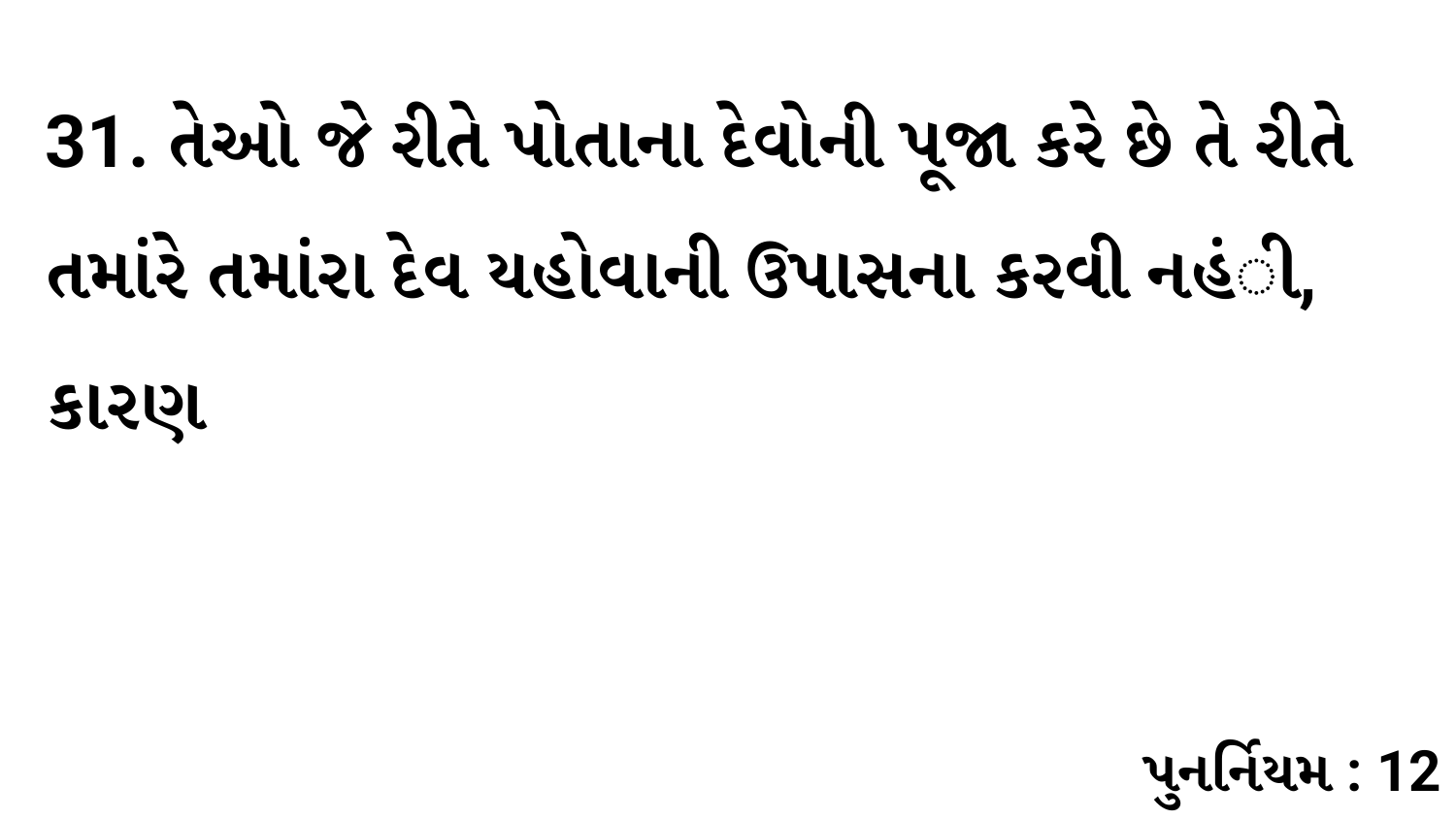

31. તેઓ જે રીતે પોતાના દેવોની પૂજા કરે છે તે રીતે તમાંરે તમાંરા દેવ યહોવાની ઉપાસના કરવી નહંી, કારણ
પુનર્નિયમ : 12